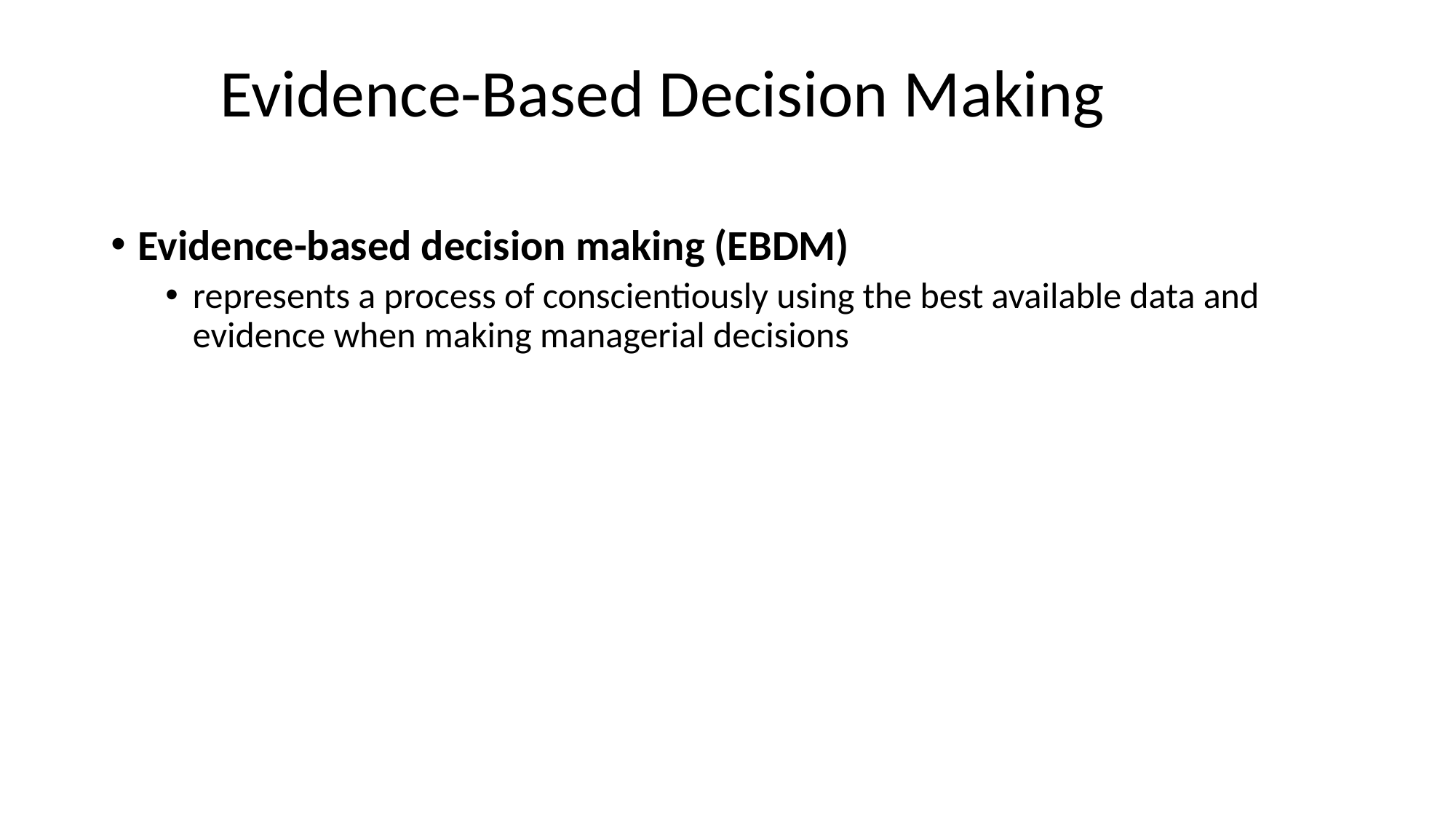

# Evidence-Based Decision Making
Evidence-based decision making (EBDM)
represents a process of conscientiously using the best available data and evidence when making managerial decisions